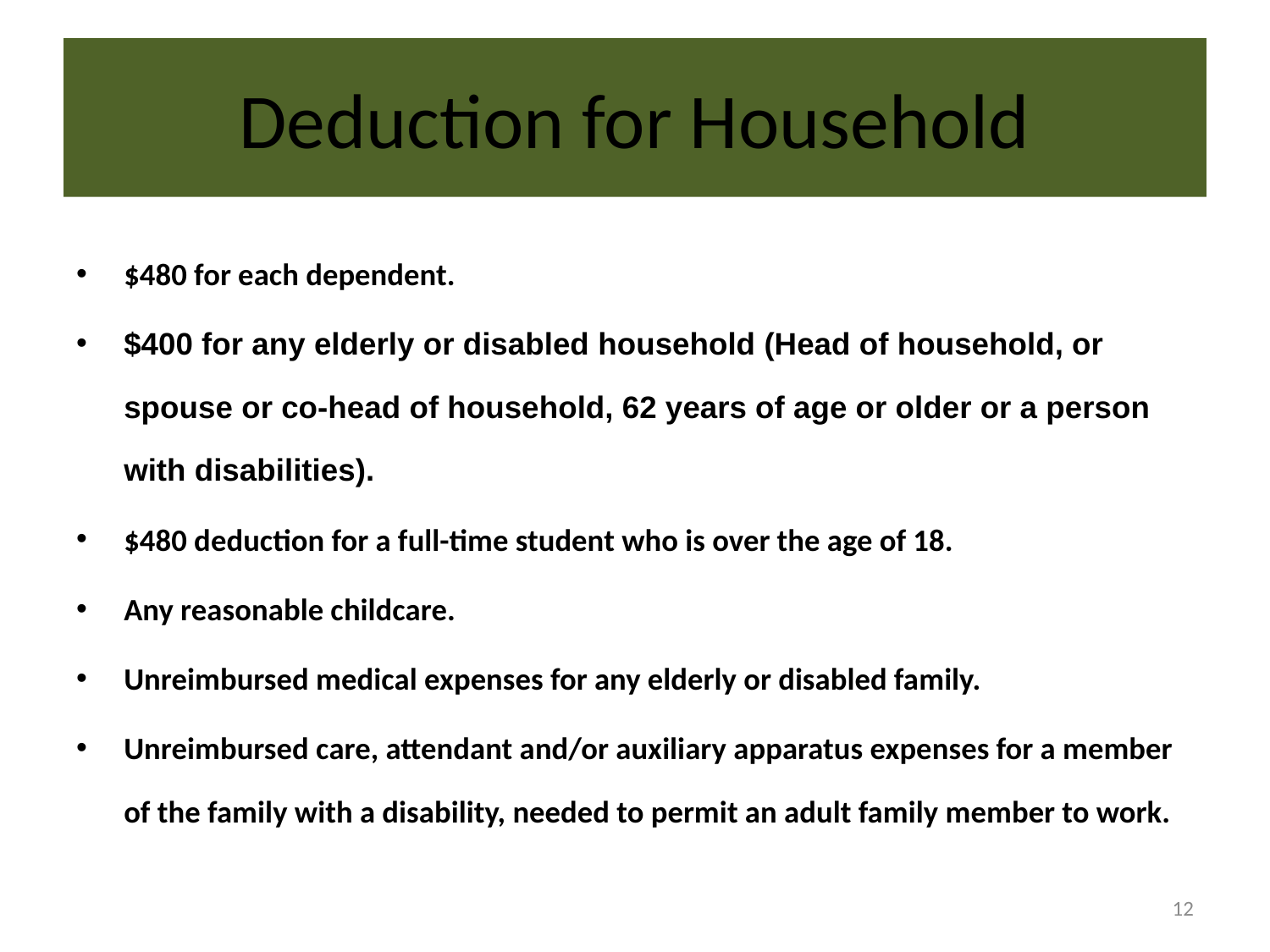

# Deduction for Household
$480 for each dependent.
$400 for any elderly or disabled household (Head of household, or spouse or co-head of household, 62 years of age or older or a person with disabilities).
$480 deduction for a full-time student who is over the age of 18.
Any reasonable childcare.
Unreimbursed medical expenses for any elderly or disabled family.
Unreimbursed care, attendant and/or auxiliary apparatus expenses for a member of the family with a disability, needed to permit an adult family member to work.

12